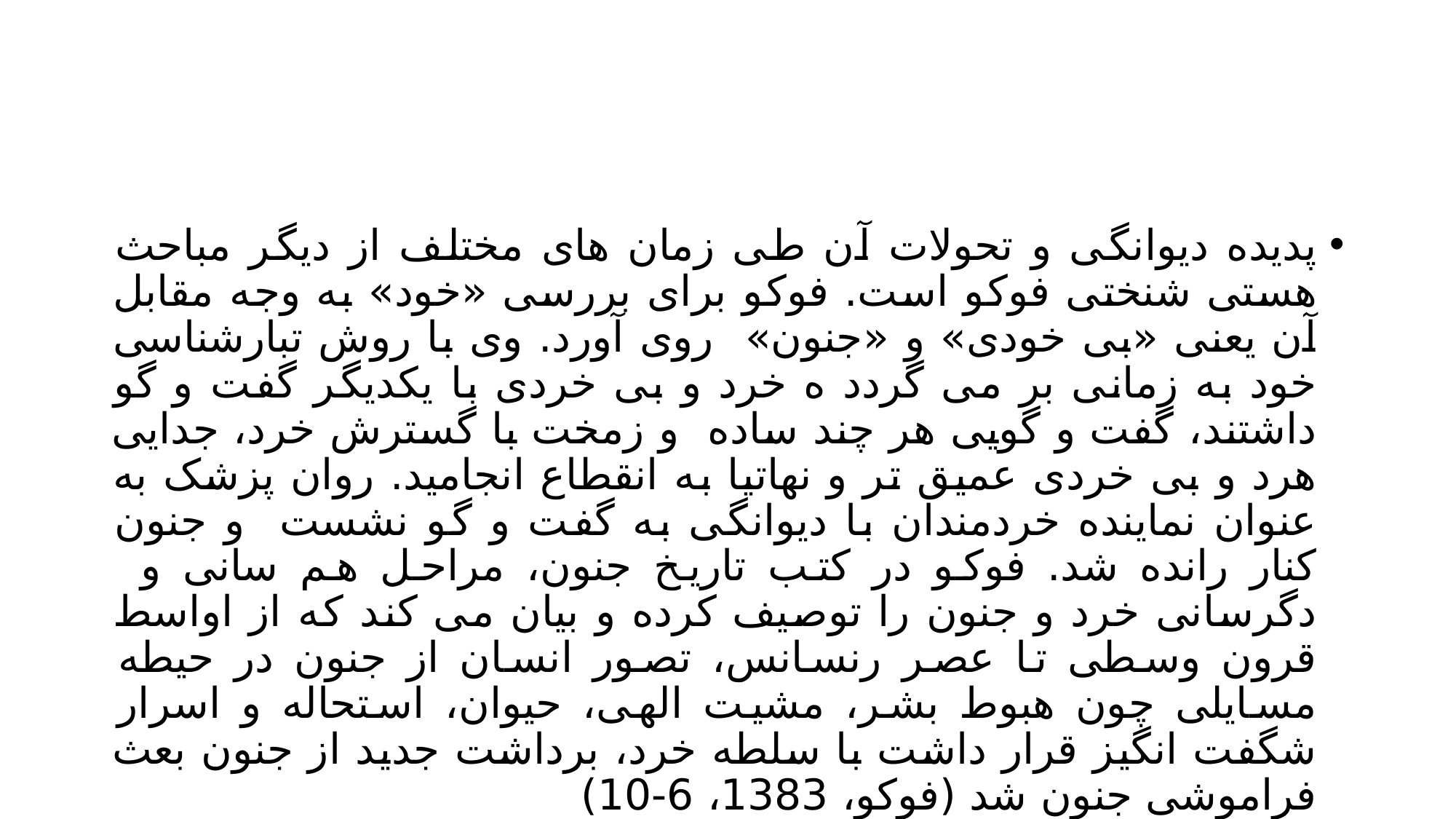

#
پدیده دیوانگی و تحولات آن طی زمان های مختلف از دیگر مباحث هستی شنختی فوکو است. فوکو برای بررسی «خود» به وجه مقابل آن یعنی «بی خودی» و «جنون»  روی آورد. وی با روش تبارشناسی خود به زمانی بر می گردد ه خرد و بی خردی با یکدیگر گفت و گو داشتند، گفت و گویی هر چند ساده  و زمخت با گسترش خرد، جدایی هرد و بی خردی عمیق تر و نهاتیا به انقطاع انجامید. روان پزشک به عنوان نماینده خردمندان با دیوانگی به گفت و گو نشست  و جنون کنار رانده شد. فوکو در کتب تاریخ جنون، مراحل هم سانی و  دگرسانی خرد و جنون را توصیف کرده و بیان می کند که از اواسط قرون وسطی تا عصر رنسانس، تصور انسان از جنون در حیطه مسایلی چون هبوط بشر، مشیت الهی، حیوان، استحاله و اسرار شگفت انگیز قرار داشت با سلطه خرد، برداشت جدید از جنون بعث فراموشی جنون شد (فوکو، 1383، 6-10)